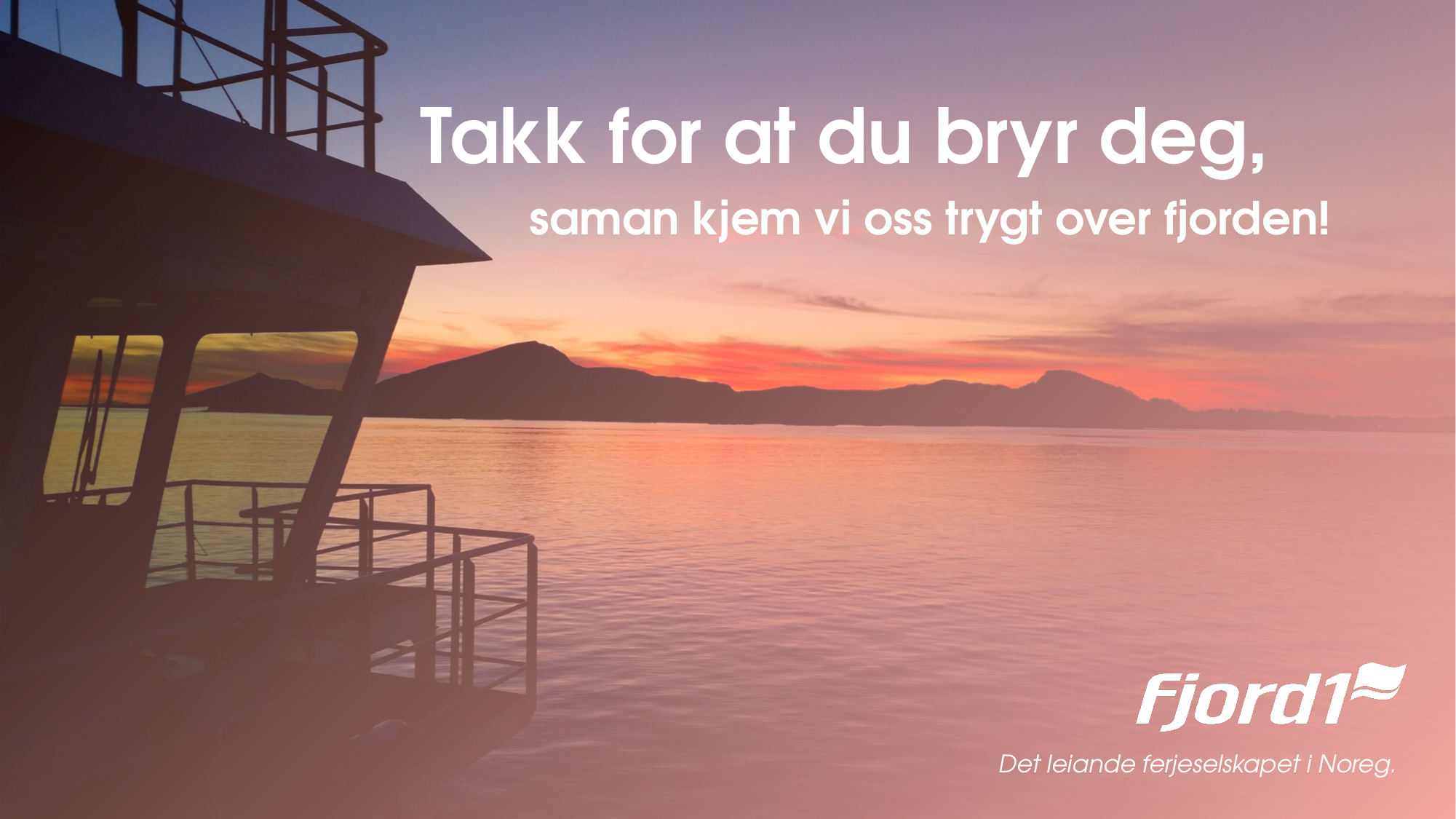

Takk for at du bryr deg,
	saman kjem vi oss trygt over fjorden!